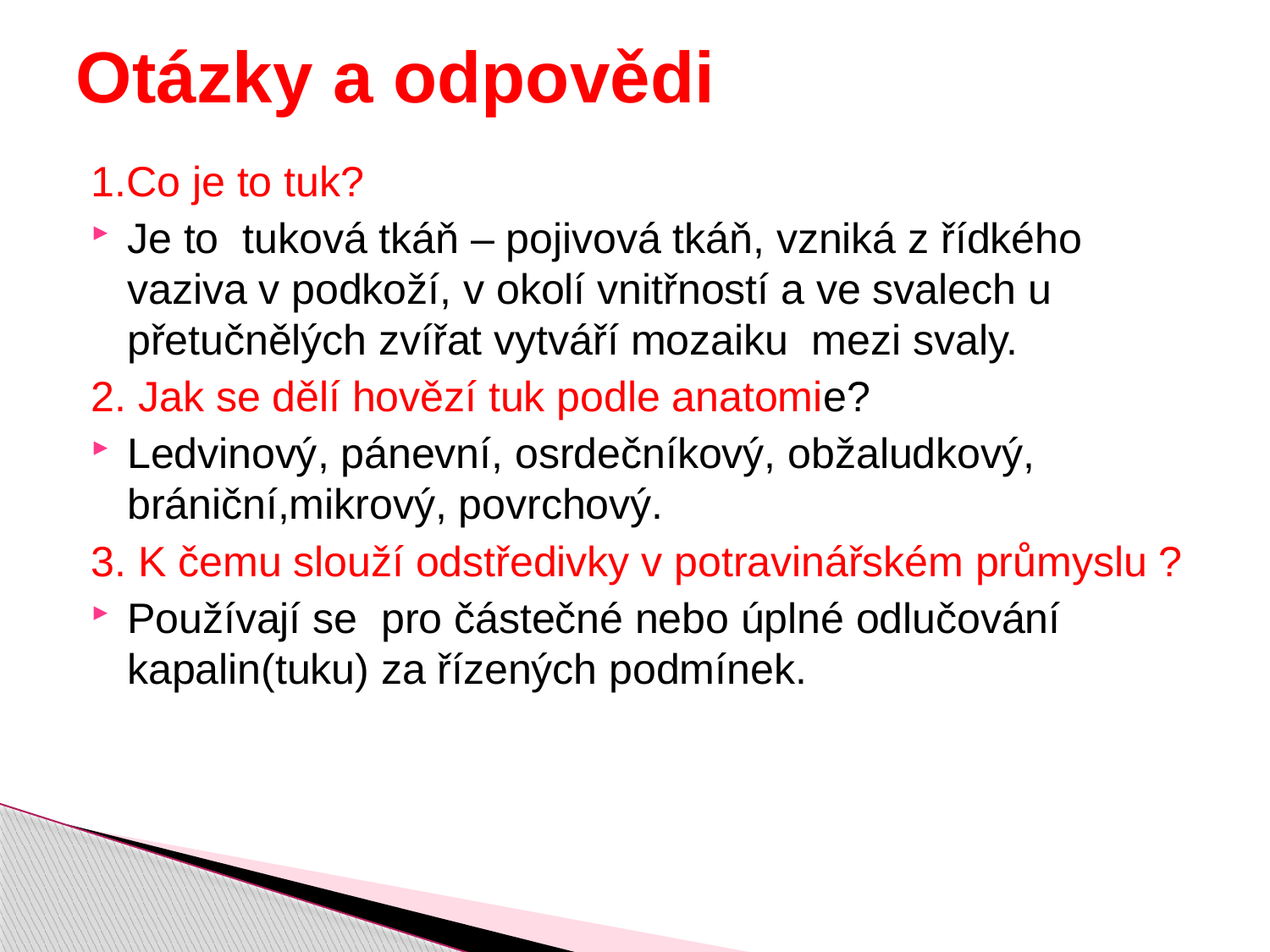

# Otázky a odpovědi
1.Co je to tuk?
Je to  tuková tkáň – pojivová tkáň, vzniká z řídkého vaziva v podkoží, v okolí vnitřností a ve svalech u přetučnělých zvířat vytváří mozaiku  mezi svaly.
2. Jak se dělí hovězí tuk podle anatomie?
Ledvinový, pánevní, osrdečníkový, obžaludkový, brániční,mikrový, povrchový.
3. K čemu slouží odstředivky v potravinářském průmyslu ?
Používají se  pro částečné nebo úplné odlučování kapalin(tuku) za řízených podmínek.